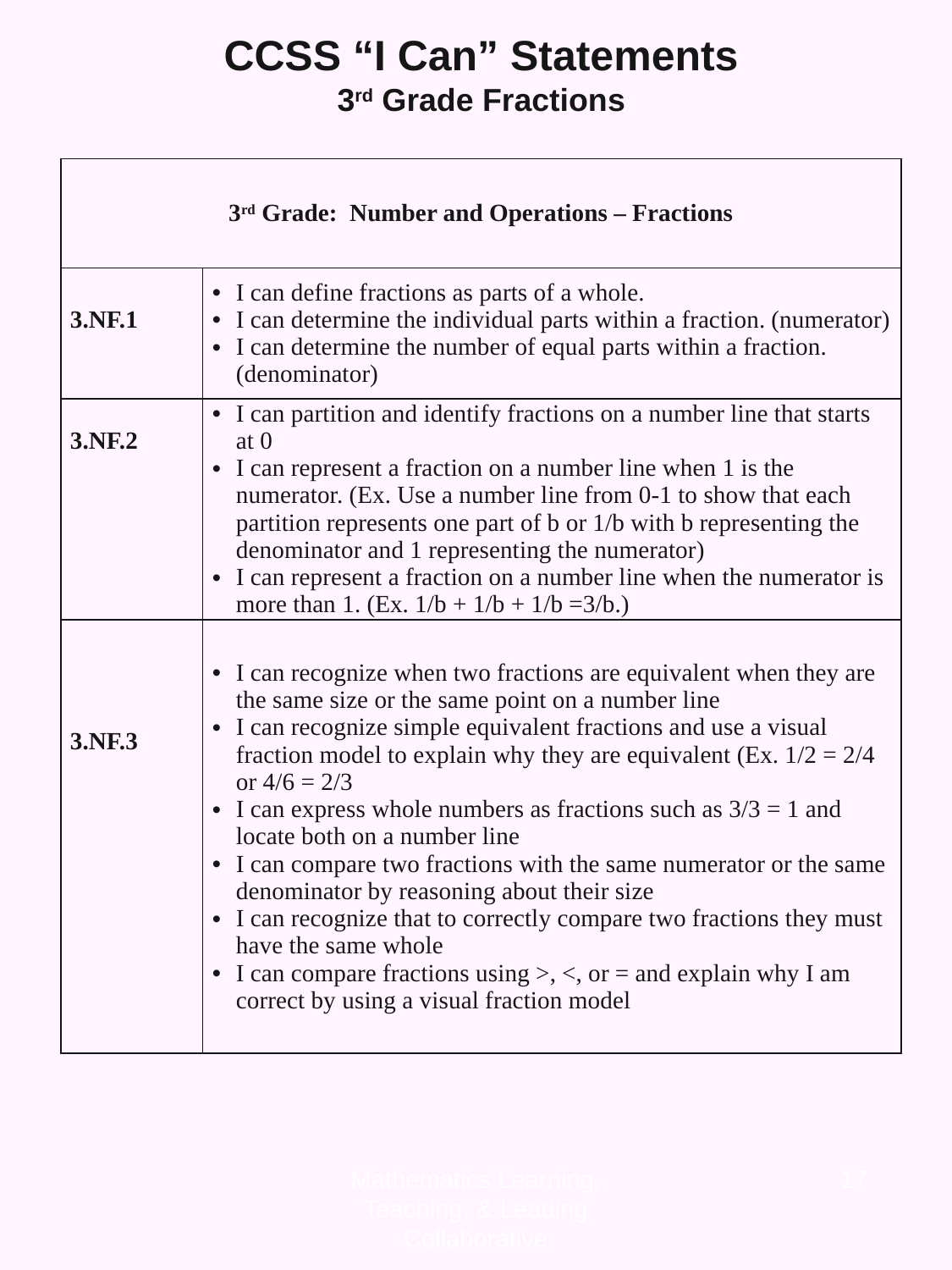

# CCSS “I Can” Statements 3rd Grade Fractions

| 3rd Grade: Number and Operations – Fractions |  |
| --- | --- |
| 3.NF.1 | I can define fractions as parts of a whole. I can determine the individual parts within a fraction. (numerator) I can determine the number of equal parts within a fraction. (denominator) |
| 3.NF.2 | I can partition and identify fractions on a number line that starts at 0 I can represent a fraction on a number line when 1 is the numerator. (Ex. Use a number line from 0-1 to show that each partition represents one part of b or 1/b with b representing the denominator and 1 representing the numerator)   I can represent a fraction on a number line when the numerator is more than 1. (Ex. 1/b + 1/b + 1/b =3/b.) |
| 3.NF.3 | I can recognize when two fractions are equivalent when they are the same size or the same point on a number line I can recognize simple equivalent fractions and use a visual fraction model to explain why they are equivalent (Ex. 1/2 = 2/4 or 4/6 = 2/3 I can express whole numbers as fractions such as 3/3 = 1 and locate both on a number line I can compare two fractions with the same numerator or the same denominator by reasoning about their size I can recognize that to correctly compare two fractions they must have the same whole I can compare fractions using >, <, or = and explain why I am correct by using a visual fraction model |
Mathematics Learning, Teaching, & Leading Collaborative
17